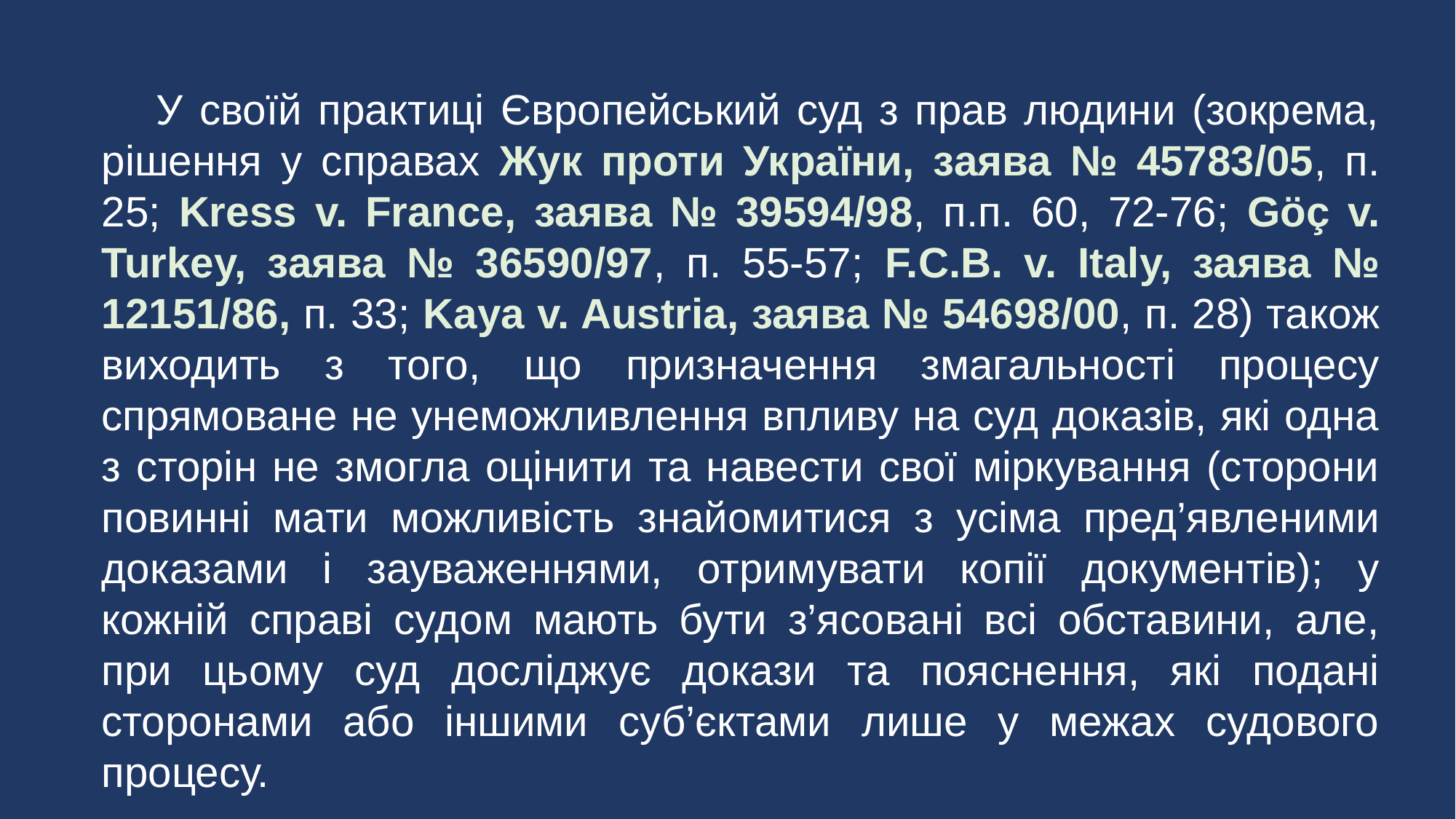

У своїй практиці Європейський суд з прав людини (зокрема, рішення у справах Жук проти України, заява № 45783/05, п. 25; Kress v. France, заява № 39594/98, п.п. 60, 72-76; Göç v. Turkey, заява № 36590/97, п. 55-57; F.C.B. v. Italy, заява № 12151/86, п. 33; Kaya v. Austria, заява № 54698/00, п. 28) також виходить з того, що призначення змагальності процесу спрямоване не унеможливлення впливу на суд доказів, які одна з сторін не змогла оцінити та навести свої міркування (сторони повинні мати можливість знайомитися з усіма пред’явленими доказами і зауваженнями, отримувати копії документів); у кожній справі судом мають бути з’ясовані всі обставини, але, при цьому суд досліджує докази та пояснення, які подані сторонами або іншими суб’єктами лише у межах судового процесу.